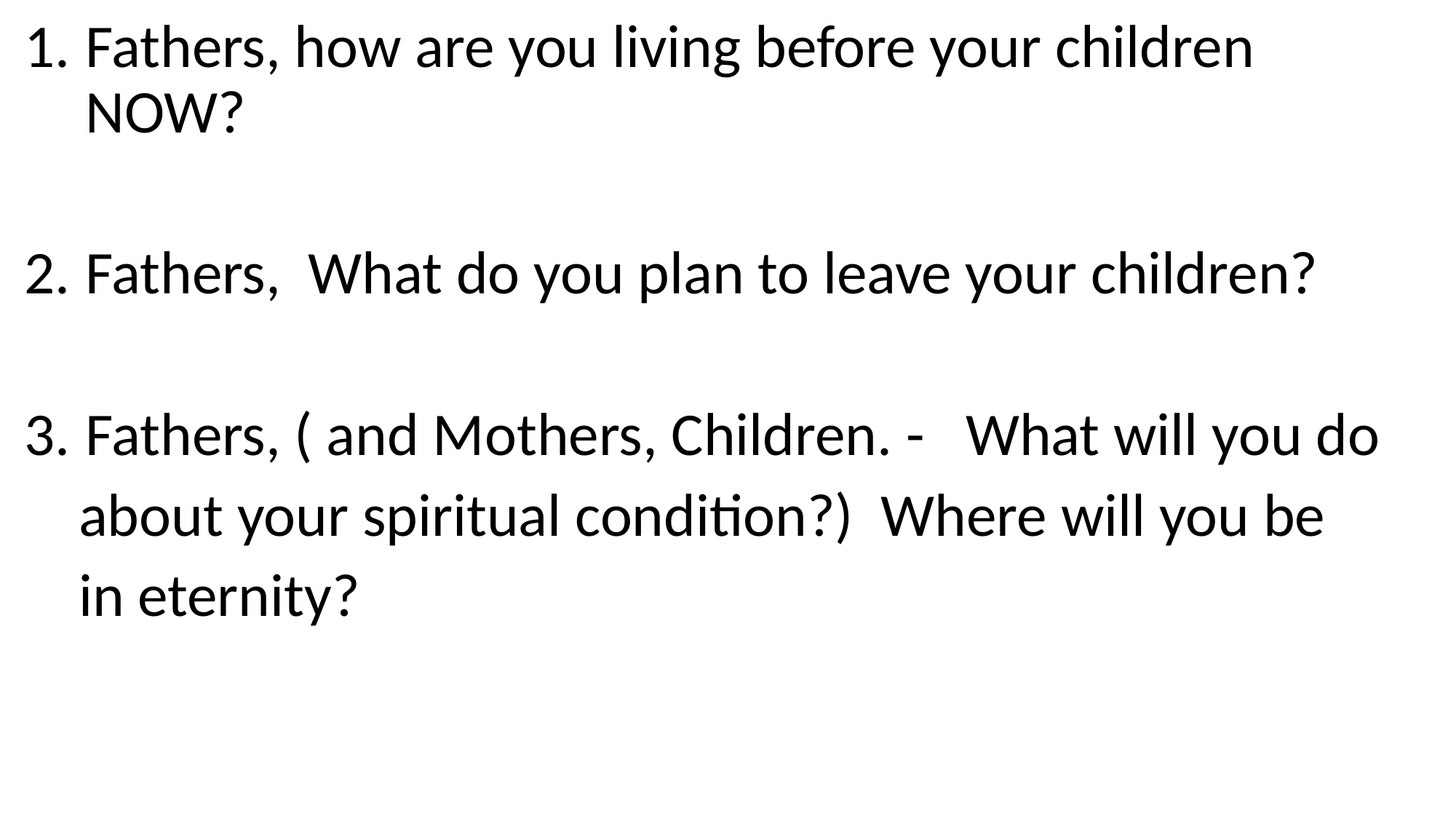

Fathers, how are you living before your children  NOW?

Fathers,  What do you plan to leave your children?

Fathers, ( and Mothers, Children. -   What will you do
    about your spiritual condition?)  Where will you be
    in eternity?